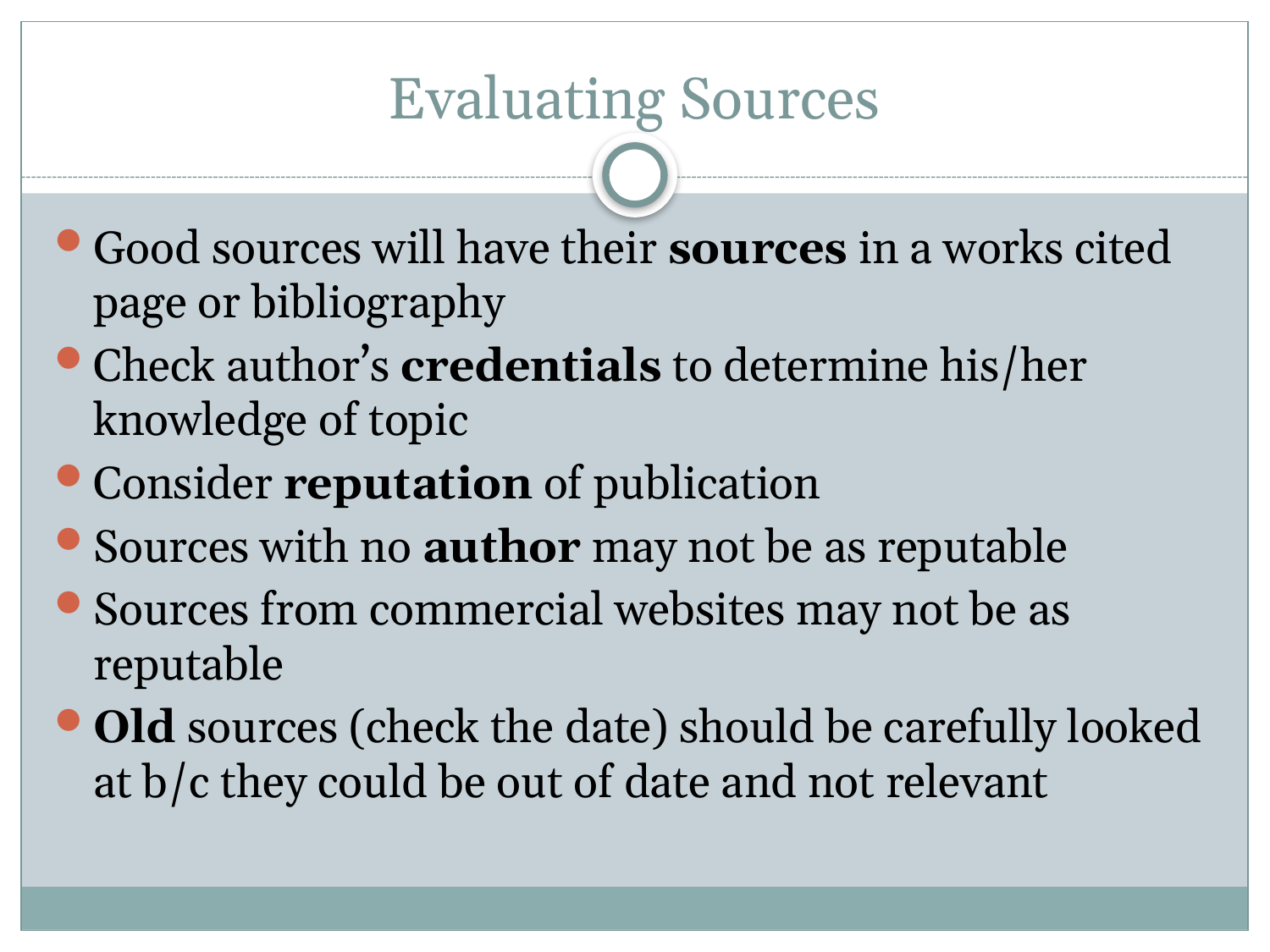

# Evaluating Sources
Good sources will have their sources in a works cited page or bibliography
Check author’s credentials to determine his/her knowledge of topic
Consider reputation of publication
Sources with no author may not be as reputable
Sources from commercial websites may not be as reputable
Old sources (check the date) should be carefully looked at b/c they could be out of date and not relevant